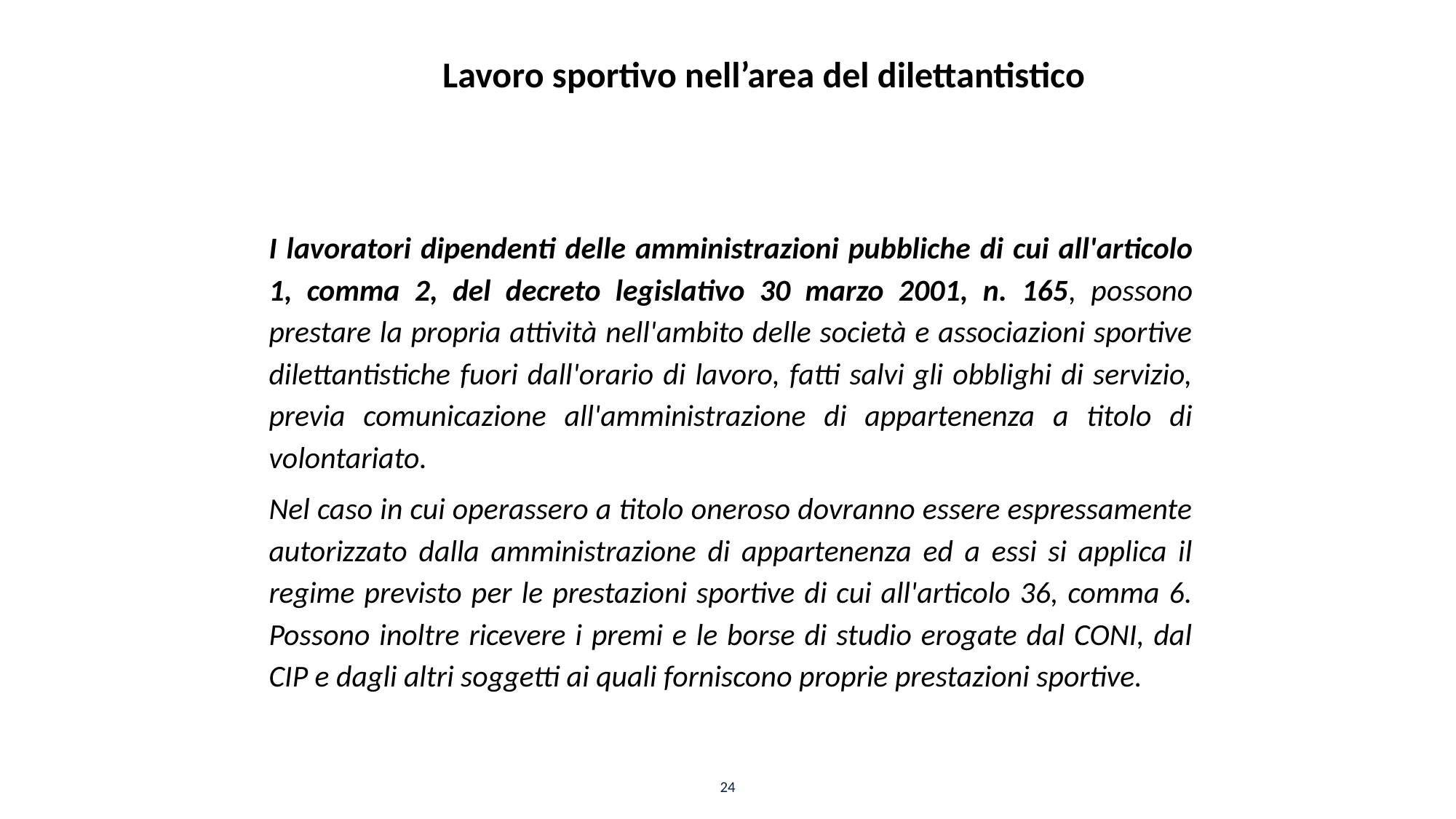

# Lavoro sportivo nell’area del dilettantistico

I lavoratori dipendenti delle amministrazioni pubbliche di cui all'articolo 1, comma 2, del decreto legislativo 30 marzo 2001, n. 165, possono prestare la propria attività nell'ambito delle società e associazioni sportive dilettantistiche fuori dall'orario di lavoro, fatti salvi gli obblighi di servizio, previa comunicazione all'amministrazione di appartenenza a titolo di volontariato.
Nel caso in cui operassero a titolo oneroso dovranno essere espressamente autorizzato dalla amministrazione di appartenenza ed a essi si applica il regime previsto per le prestazioni sportive di cui all'articolo 36, comma 6. Possono inoltre ricevere i premi e le borse di studio erogate dal CONI, dal CIP e dagli altri soggetti ai quali forniscono proprie prestazioni sportive.

24